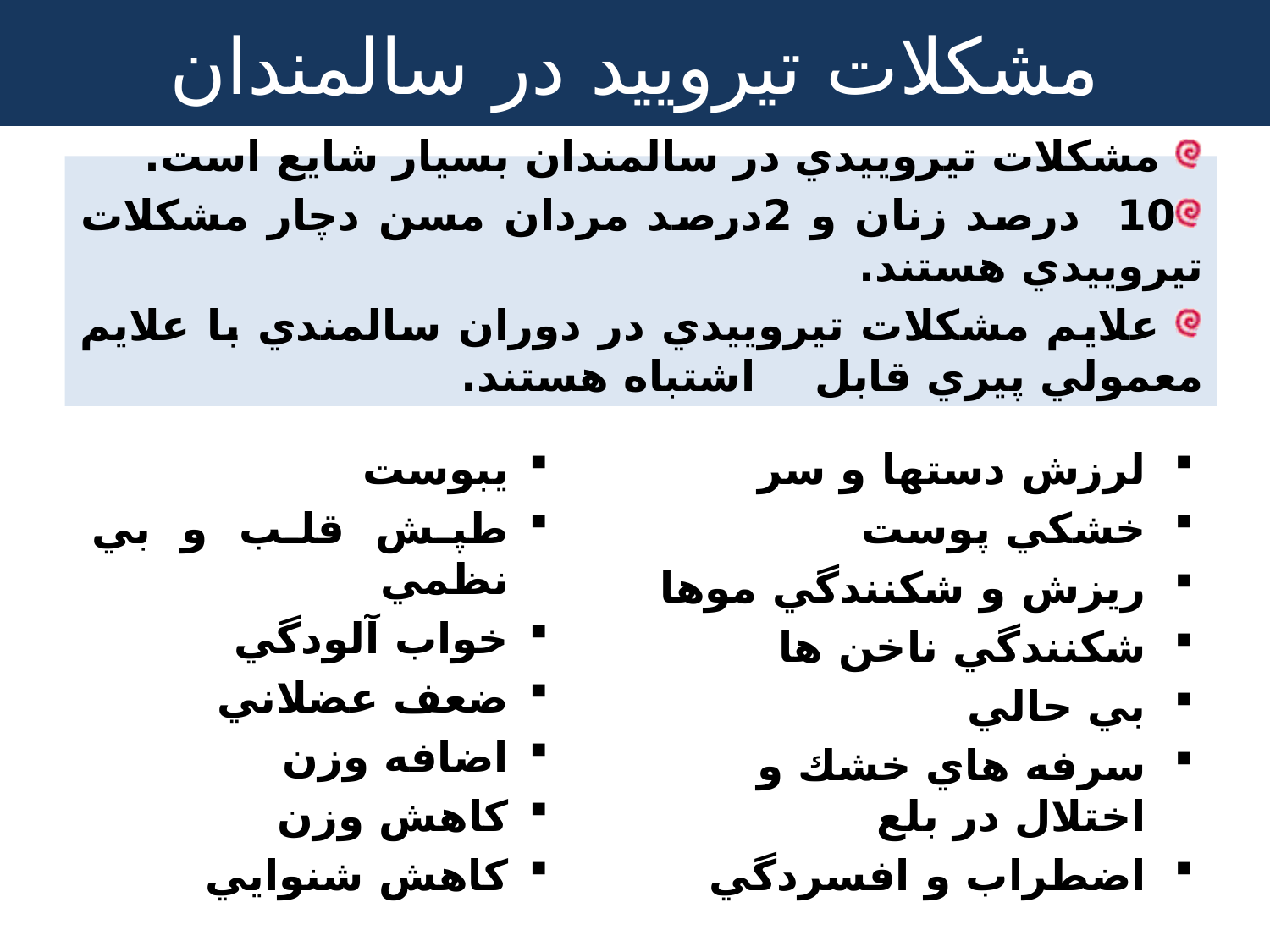

# مشكلات تيروييد در سالمندان
 مشكلات تيروييدي در سالمندان بسيار شايع است.
10  درصد زنان و 2درصد مردان مسن دچار مشكلات تيروييدي هستند.
 علايم مشكلات تيروييدي در دوران سالمندي با علايم معمولي پيري قابل    اشتباه هستند.
يبوست
طپش قلب و بي نظمي
خواب آلودگي
ضعف عضلاني
اضافه وزن
كاهش وزن
كاهش شنوايي

لرزش دستها و سر
خشكي پوست
ريزش و شكنندگي موها
شكنندگي ناخن ها
بي حالي
سرفه هاي خشك و اختلال در بلع
اضطراب و افسردگي